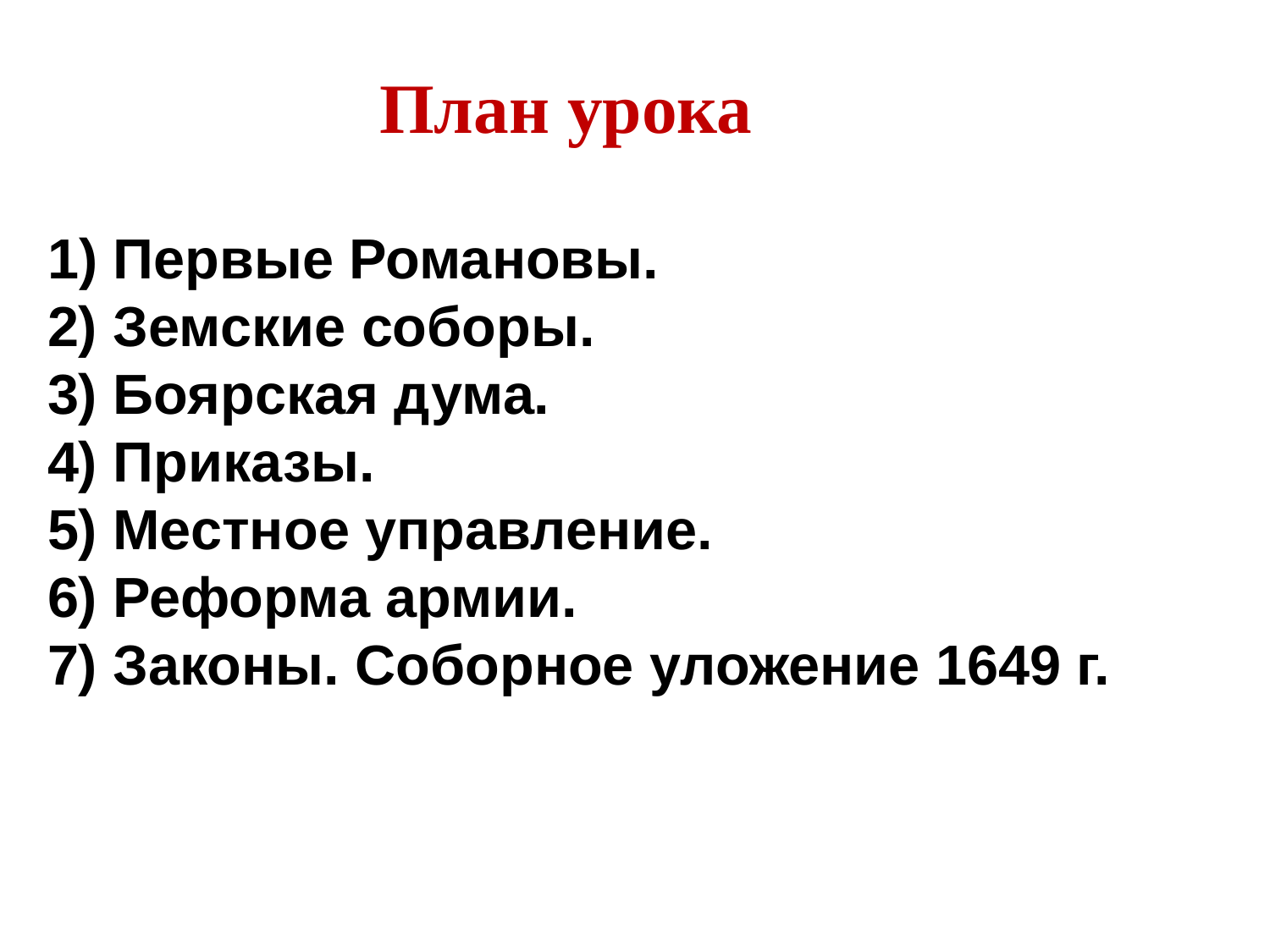

План урока
 Первые Романовы.
2) Земские соборы.
3) Боярская дума.
4) Приказы.
5) Местное управление.
6) Реформа армии.
7) Законы. Соборное уложение 1649 г.